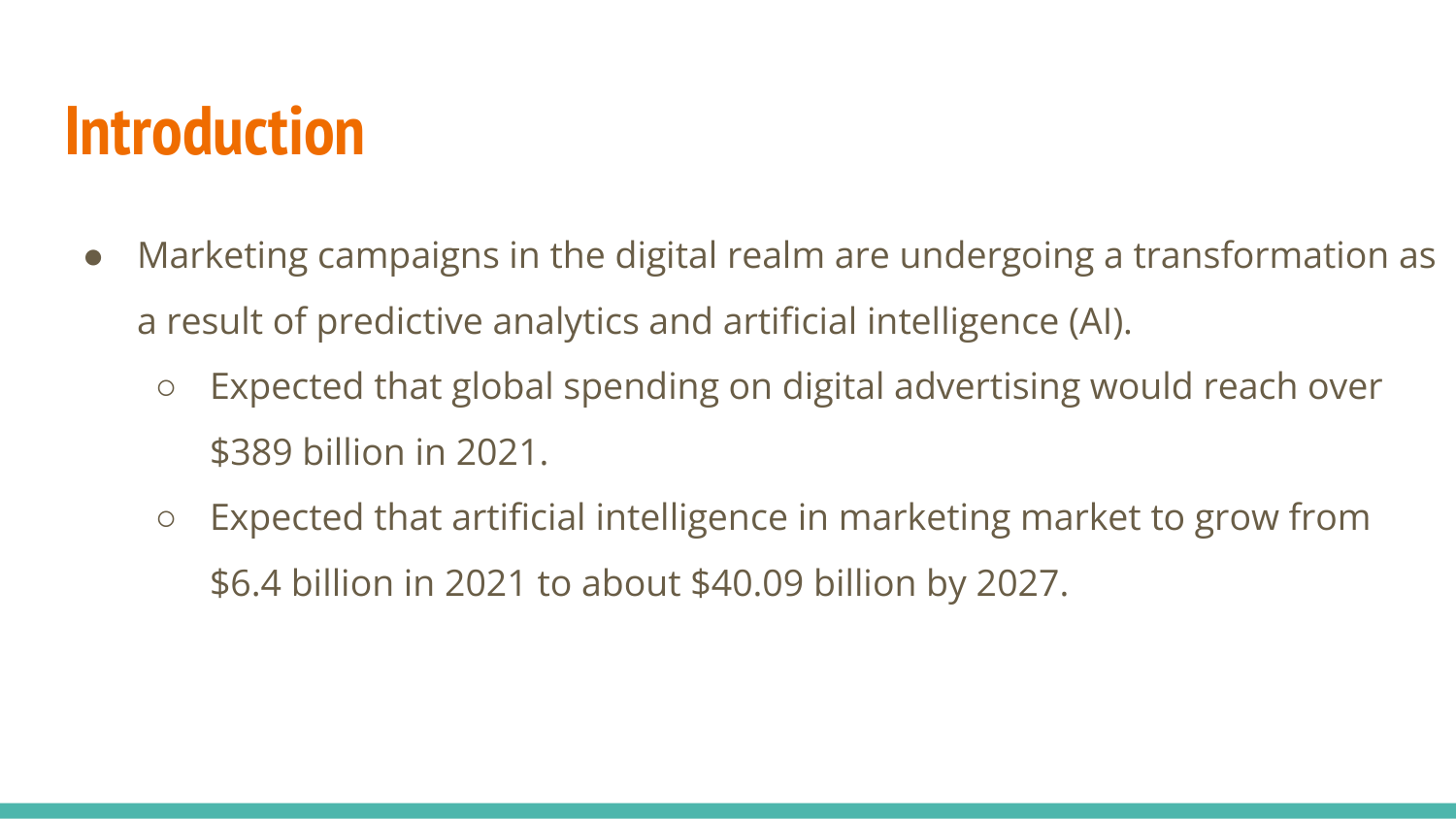

# Introduction
Marketing campaigns in the digital realm are undergoing a transformation as a result of predictive analytics and artificial intelligence (AI).
Expected that global spending on digital advertising would reach over $389 billion in 2021.
Expected that artificial intelligence in marketing market to grow from $6.4 billion in 2021 to about $40.09 billion by 2027.